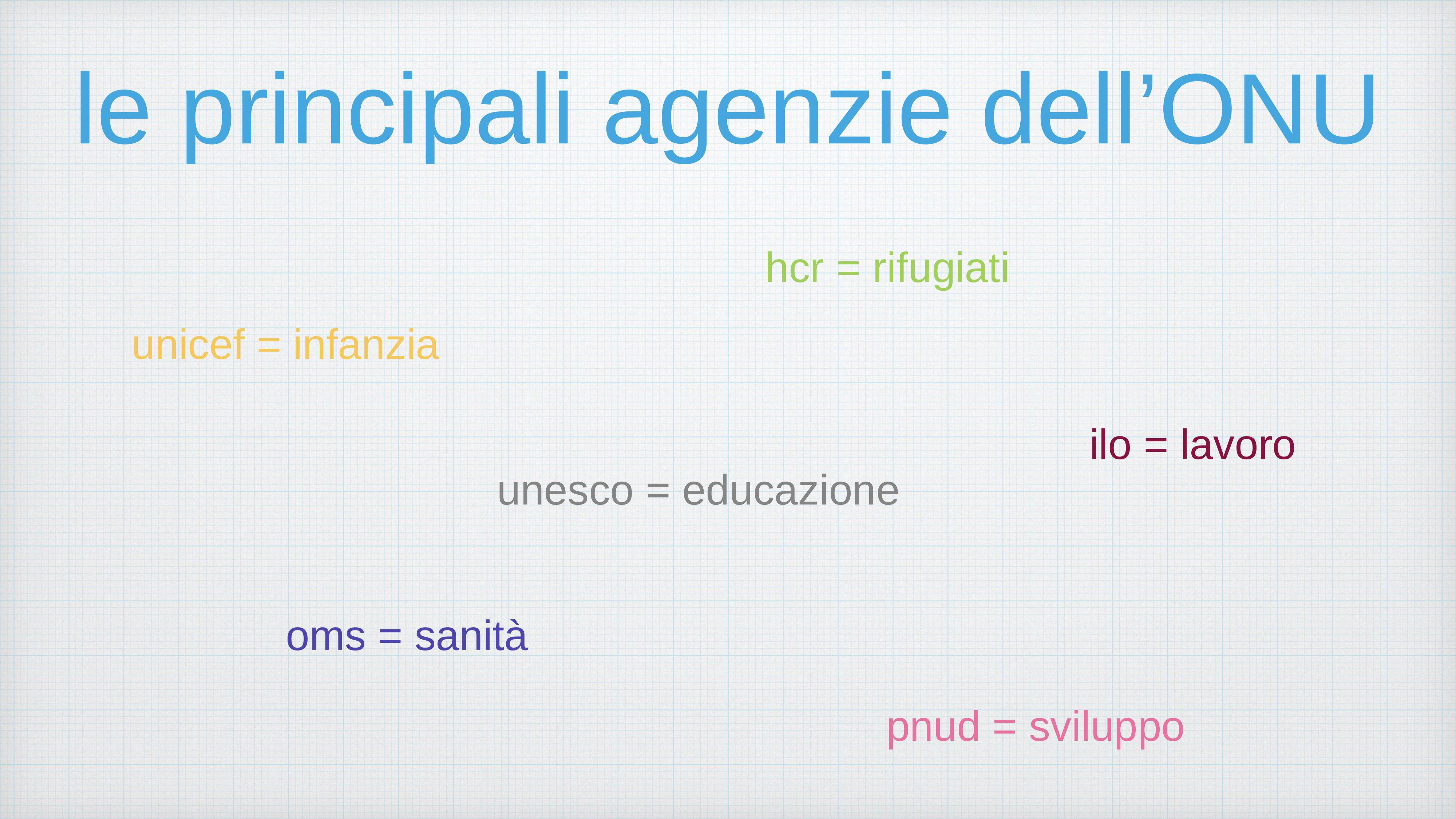

# le principali agenzie dell’ONU
hcr = rifugiati
unicef = infanzia
ilo = lavoro
unesco = educazione
oms = sanità
pnud = sviluppo